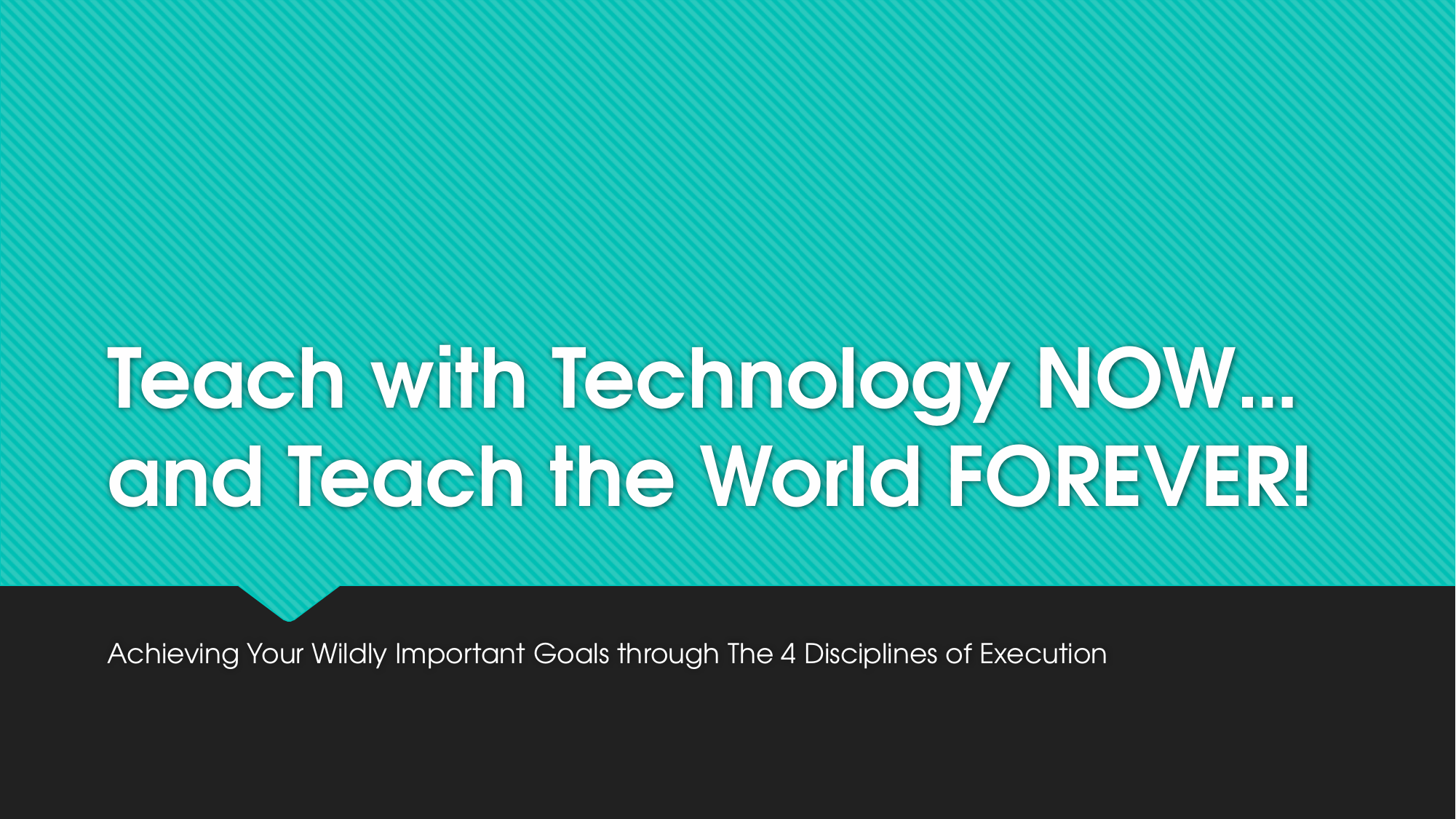

# Teach with Technology NOW… and Teach the World FOREVER!
Achieving Your Wildly Important Goals through The 4 Disciplines of Execution